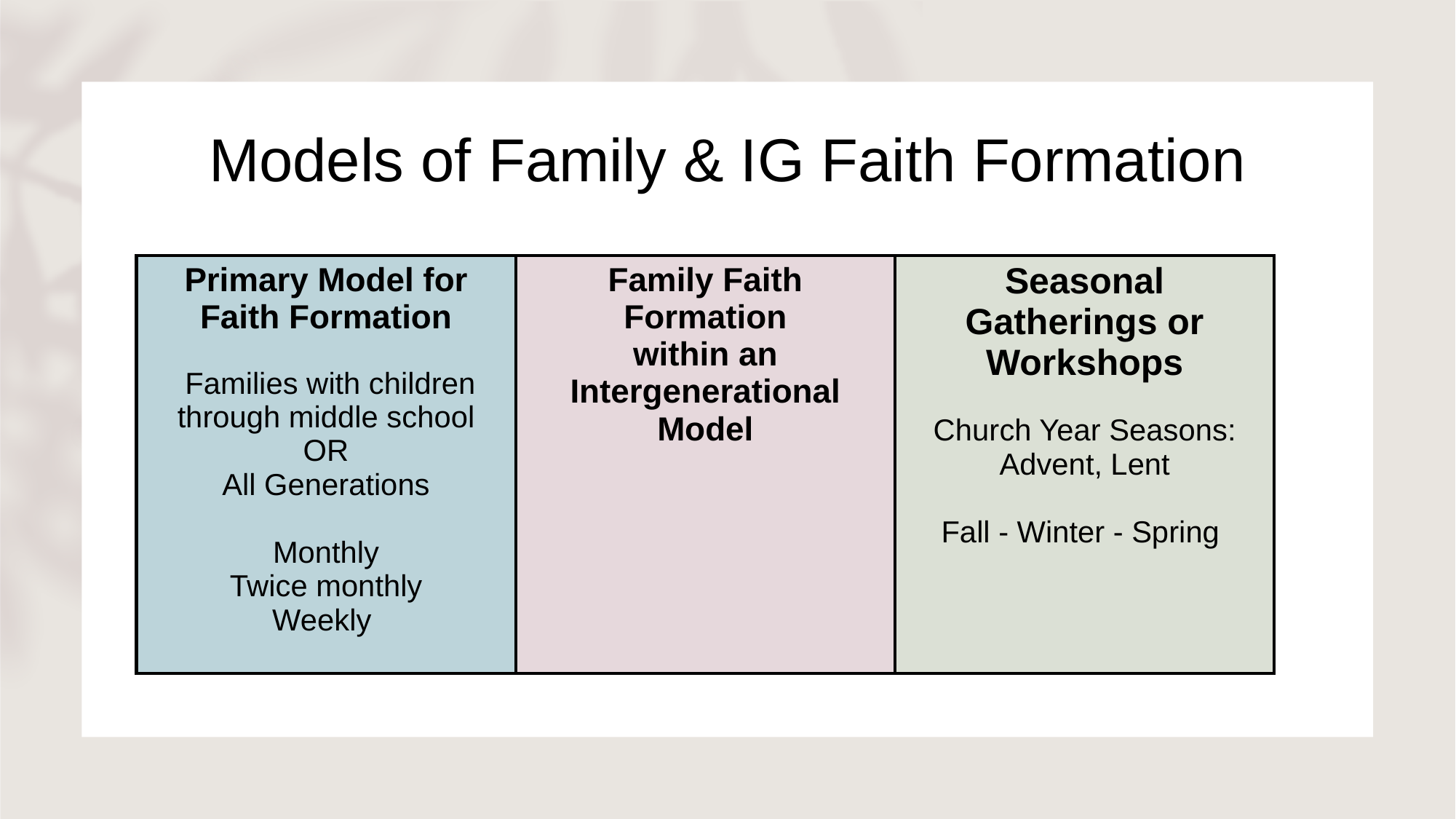

# Models of Family & IG Faith Formation
| Primary Model for Faith Formation Families with children through middle school OR All Generations Monthly Twice monthly Weekly | Family Faith Formation within an Intergenerational Model | Seasonal Gatherings or Workshops Church Year Seasons: Advent, Lent Fall - Winter - Spring |
| --- | --- | --- |